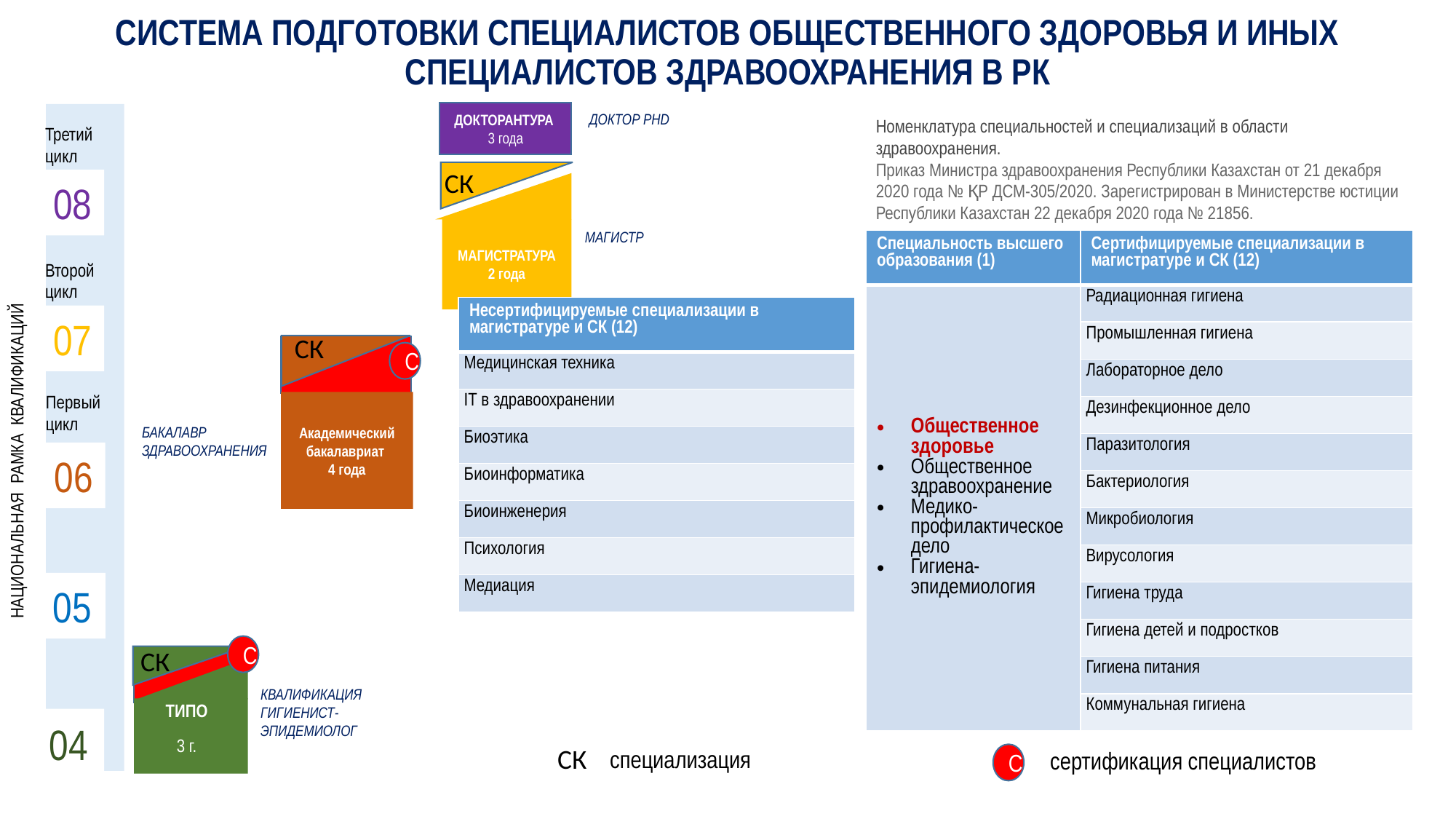

# СИСТЕМА ПОДГОТОВКИ СПЕЦИАЛИСТОВ ОБЩЕСТВЕННОГО ЗДОРОВЬЯ И ИНЫХ СПЕЦИАЛИСТОВ ЗДРАВООХРАНЕНИЯ В РК
ДОКТОРАНТУРА
3 года

ДОКТОР PHD
Номенклатура специальностей и специализаций в области здравоохранения.
Приказ Министра здравоохранения Республики Казахстан от 21 декабря 2020 года № ҚР ДСМ-305/2020. Зарегистрирован в Министерстве юстиции Республики Казахстан 22 декабря 2020 года № 21856.
Третий цикл

НАЦИОНАЛЬНАЯ  РАМКА  КВАЛИФИКАЦИЙ
СК
08

МАГИСТРАТУРА
2 года
МАГИСТР
| Специальность высшего образования (1) | Сертифицируемые специализации в магистратуре и СК (12) |
| --- | --- |
| Общественное здоровье Общественное здравоохранение Медико-профилактическое дело Гигиена-эпидемиология | Радиационная гигиена |
|  | Промышленная гигиена |
|  | Лабораторное дело |
|  | Дезинфекционное дело |
|  | Паразитология |
|  | Бактериология |
|  | Микробиология |
|  | Вирусология |
|  | Гигиена труда |
|  | Гигиена детей и подростков |
|  | Гигиена питания |
|  | Коммунальная гигиена |
Второй цикл

| Несертифицируемые специализации в магистратуре и СК (12) |
| --- |
| Медицинская техника |
| IT в здравоохранении |
| Биоэтика |
| Биоинформатика |
| Биоинженерия |
| Психология |
| Медиация |
07
СК

С
Первый цикл
Академический бакалавриат
4 года
БАКАЛАВР ЗДРАВООХРАНЕНИЯ
06
05
Прикладной бакалавриат
3,5 года

С
СК

КВАЛИФИКАЦИЯ ГИГИЕНИСТ-ЭПИДЕМИОЛОГ
ТИПО

3 г.

04
СК
специализация
сертификация специалистов
С